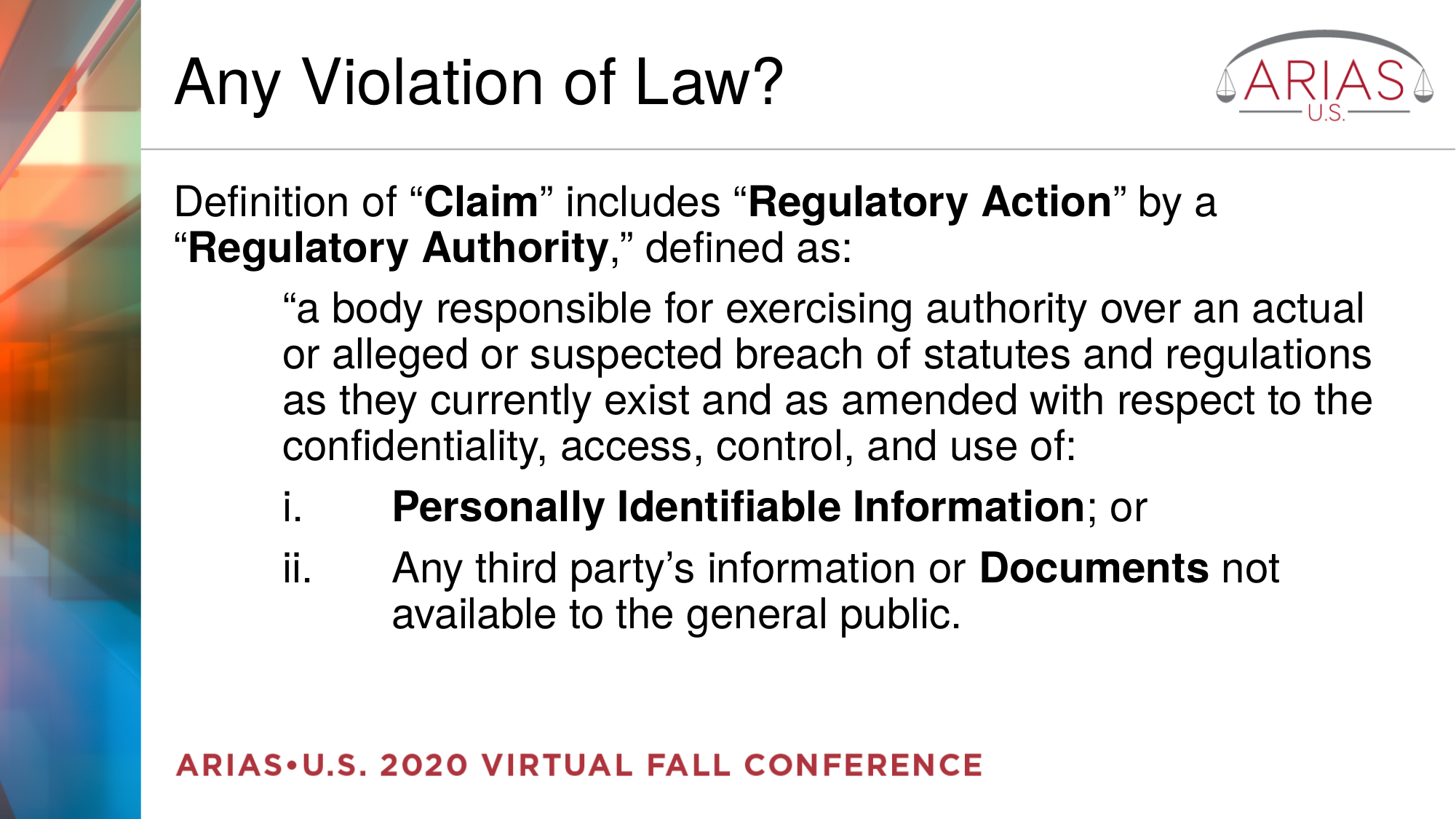

# Any Violation of Law?
Definition of “Claim” includes “Regulatory Action” by a “Regulatory Authority,” defined as:
	“a body responsible for exercising authority over an actual 	or alleged or suspected breach of statutes and regulations 	as they currently exist and as amended with respect to the 	confidentiality, access, control, and use of:
	i.	Personally Identifiable Information; or
	ii.	Any third party’s information or Documents not 			available to the general public.